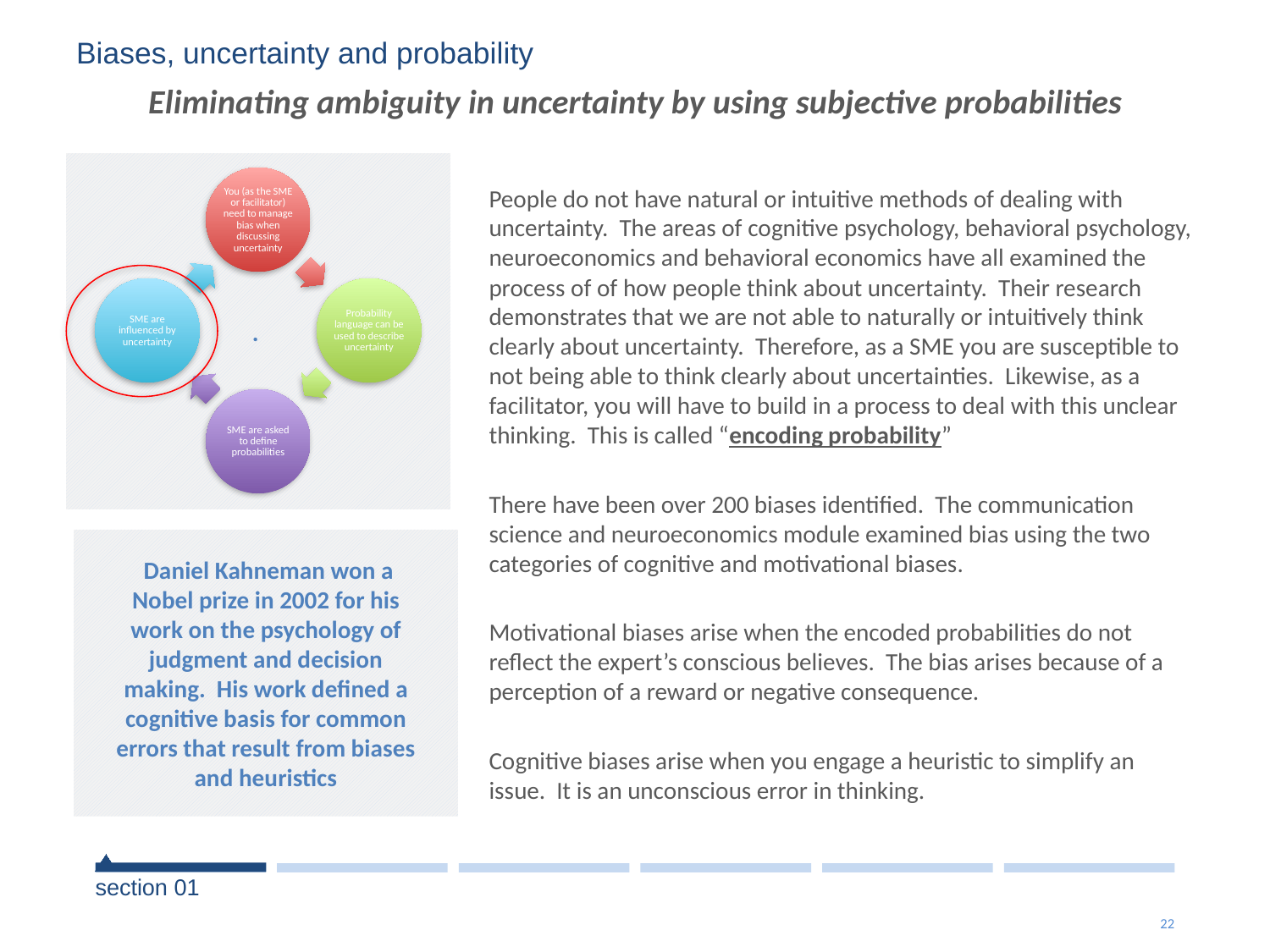

# Eliminating ambiguity in uncertainty by using subjective probabilities
Biases, uncertainty and probability
.
You (as the SME or facilitator) need to manage bias when discussing uncertainty

Probability language can be used to describe uncertainty

SME are asked to define probabilities

SME are influenced by uncertainty

People do not have natural or intuitive methods of dealing with uncertainty.  The areas of cognitive psychology, behavioral psychology, neuroeconomics and behavioral economics have all examined the process of of how people think about uncertainty.  Their research demonstrates that we are not able to naturally or intuitively think clearly about uncertainty.  Therefore, as a SME you are susceptible to not being able to think clearly about uncertainties.  Likewise, as a facilitator, you will have to build in a process to deal with this unclear thinking.  This is called “encoding probability”

There have been over 200 biases identified.  The communication science and neuroeconomics module examined bias using the two categories of cognitive and motivational biases.

Motivational biases arise when the encoded probabilities do not reflect the expert’s conscious believes.  The bias arises because of a perception of a reward or negative consequence.

Cognitive biases arise when you engage a heuristic to simplify an issue.  It is an unconscious error in thinking.

 Daniel Kahneman won a Nobel prize in 2002 for his work on the psychology of judgment and decision making.  His work defined a cognitive basis for common errors that result from biases and heuristics

section 01